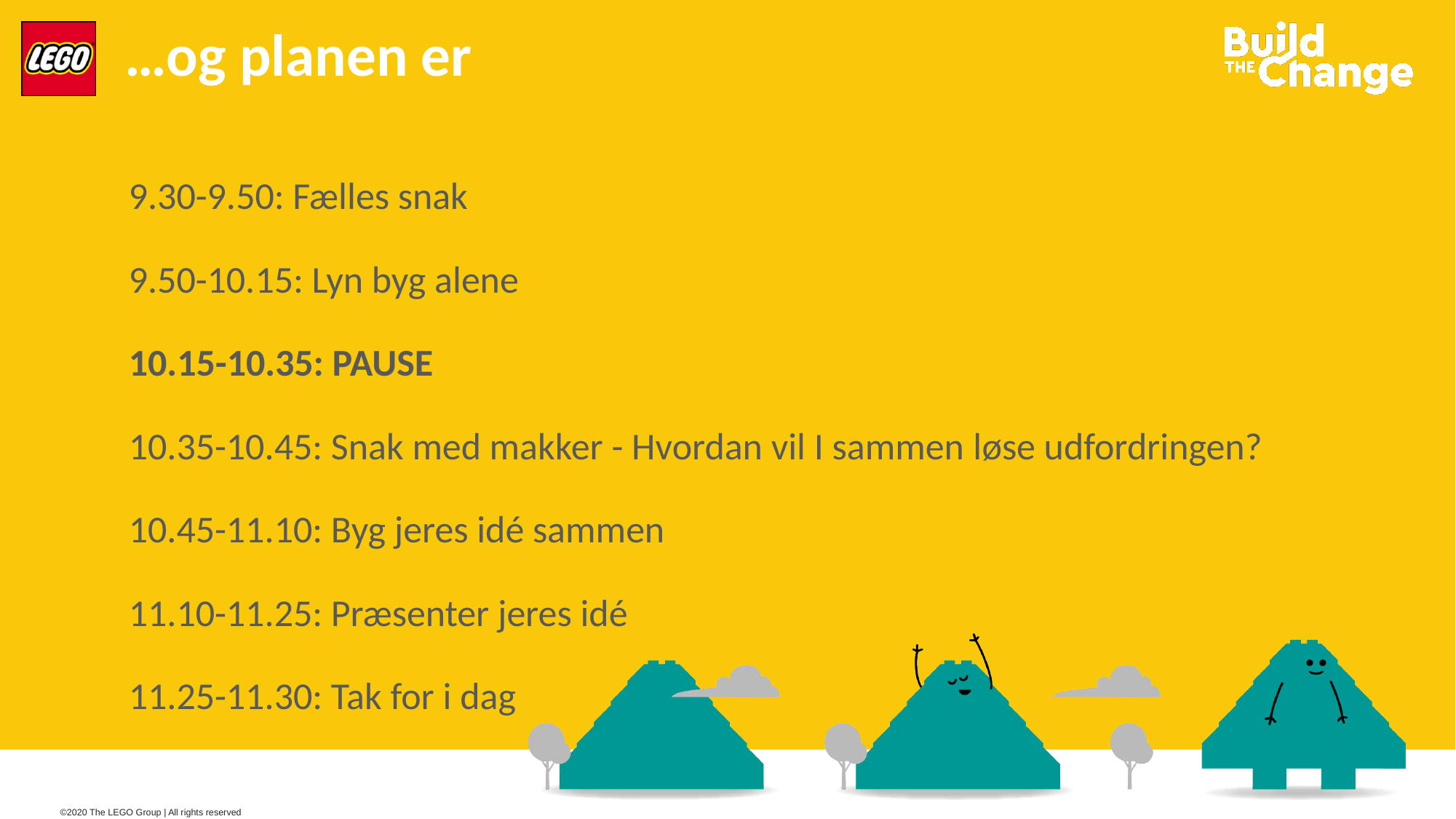

# …og planen er
9.30-9.50: Fælles snak
9.50-10.15: Lyn byg alene
10.15-10.35: PAUSE
10.35-10.45: Snak med makker - Hvordan vil I sammen løse udfordringen?
10.45-11.10: Byg jeres idé sammen
11.10-11.25: Præsenter jeres idé
11.25-11.30: Tak for i dag